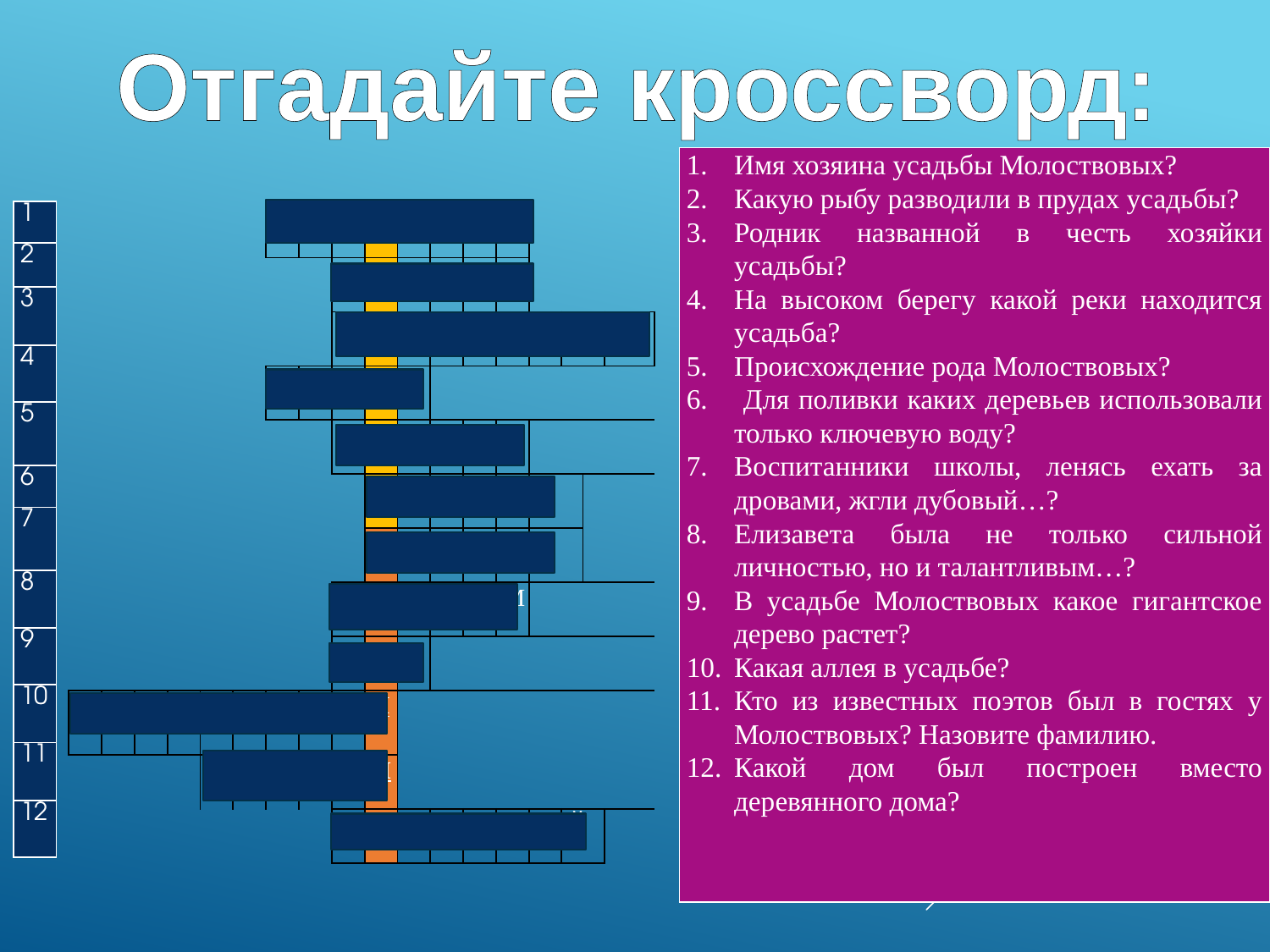

Отгадайте кроссворд:
| Имя хозяина усадьбы Молоствовых? Какую рыбу разводили в прудах усадьбы? Родник названной в честь хозяйки усадьбы? На высоком берегу какой реки находится усадьба? Происхождение рода Молоствовых? Для поливки каких деревьев использовали только ключевую воду? Воспитанники школы, ленясь ехать за дровами, жгли дубовый…? Елизавета была не только сильной личностью, но и талантливым…? В усадьбе Молоствовых какое гигантское дерево растет? Какая аллея в усадьбе? Кто из известных поэтов был в гостях у Молоствовых? Назовите фамилию. Какой дом был построен вместо деревянного дома? |
| --- |

| 1 |
| --- |
| 2 |
| 3 |
| 4 |
| 5 |
| 6 |
| 7 |
| 8 |
| 9 |
| 10 |
| 11 |
| 12 |
|  |  |  |  |  |  | В | Л | А | Д | И | М | И | Р |  |  |  |  |  |
| --- | --- | --- | --- | --- | --- | --- | --- | --- | --- | --- | --- | --- | --- | --- | --- | --- | --- | --- |
|  |  |  |  |  |  |  |  | Ф | О | Р | Е | Л | Ь |  |  |  |  |  |
|  |  |  |  |  |  |  |  | Е | Л | И | З | А | В | Е | Т |  | А |  |
|  |  |  |  |  |  | В | О | Л | Г | А |  |  |  |  |  |  |  |  |
|  |  |  |  |  |  |  |  | Т | А | Т | А | Р | Ы |  |  |  |  |  |
|  |  |  |  |  |  |  |  |  | Я | Б | Л | О | Н | Я |  |  |  |  |
|  |  |  |  |  |  |  |  |  | П | А | Р | К | Е | Т |  |  |  |  |
|  |  |  |  |  |  |  |  | П | О | Э | Т | О | М |  |  |  |  |  |
|  |  |  |  |  |  |  |  | Е | Л | Ь |  |  |  |  |  |  |  |  |
| Л | И | С | Т | В | Е | Н | Н | А | Я |  |  |  |  |  |  |  |  |  |
|  |  |  |  | П | У | Ш | К | И | Н |  |  |  |  |  |  |  |  |  |
|  |  |  |  |  |  |  |  | К | А | М | Е | Н | Н | Ы | Й |  |  |  |